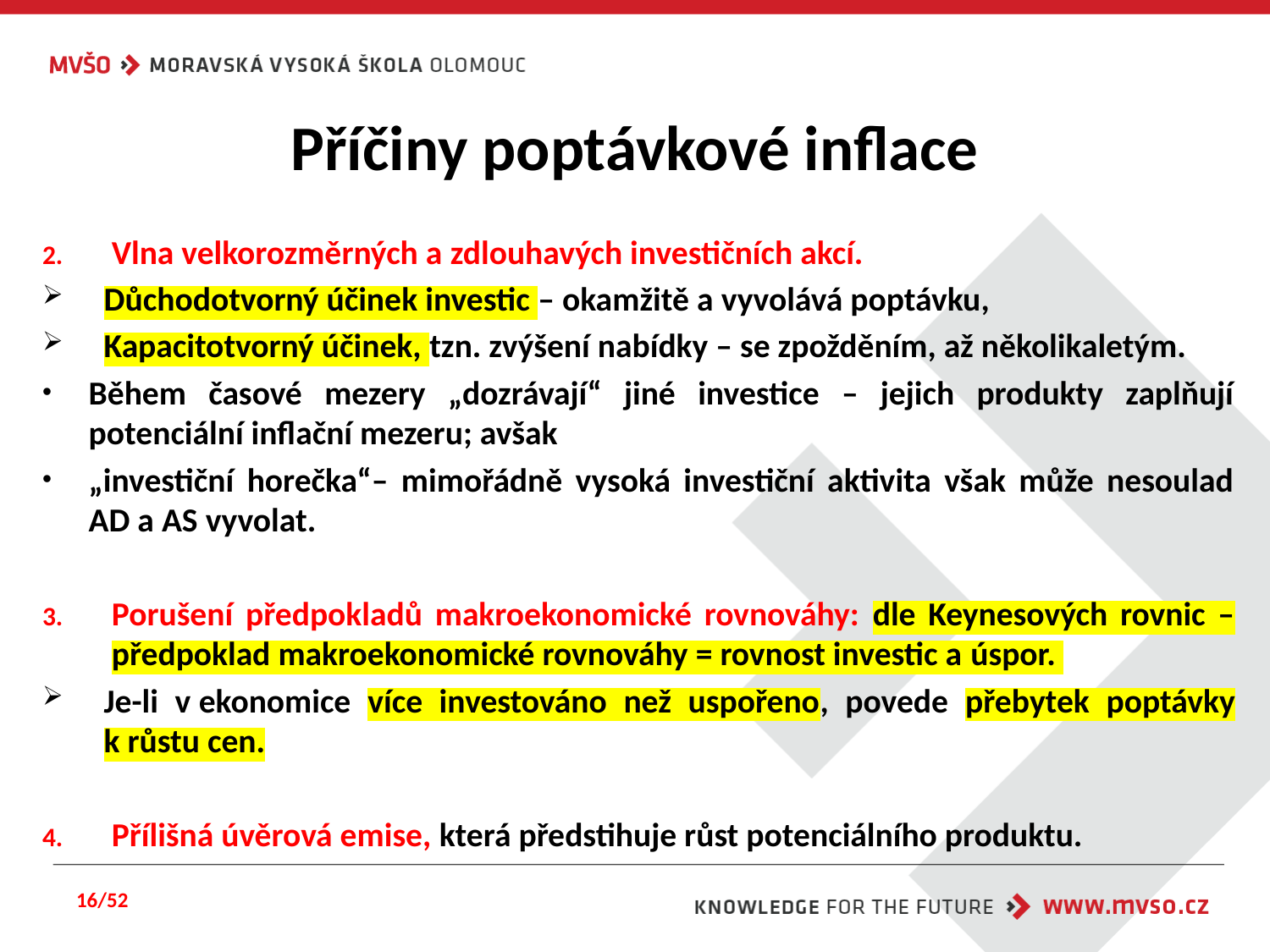

# Příčiny poptávkové inflace
Vlna velkorozměrných a zdlouhavých investičních akcí.
Důchodotvorný účinek investic – okamžitě a vyvolává poptávku,
Kapacitotvorný účinek, tzn. zvýšení nabídky – se zpožděním, až několikaletým.
Během časové mezery „dozrávají“ jiné investice – jejich produkty zaplňují potenciální inflační mezeru; avšak
„investiční horečka“– mimořádně vysoká investiční aktivita však může nesoulad AD a AS vyvolat.

Porušení předpokladů makroekonomické rovnováhy: dle Keynesových rovnic – předpoklad makroekonomické rovnováhy = rovnost investic a úspor.
Je-li v ekonomice více investováno než uspořeno, povede přebytek poptávky k růstu cen.

Přílišná úvěrová emise, která předstihuje růst potenciálního produktu.

16/52